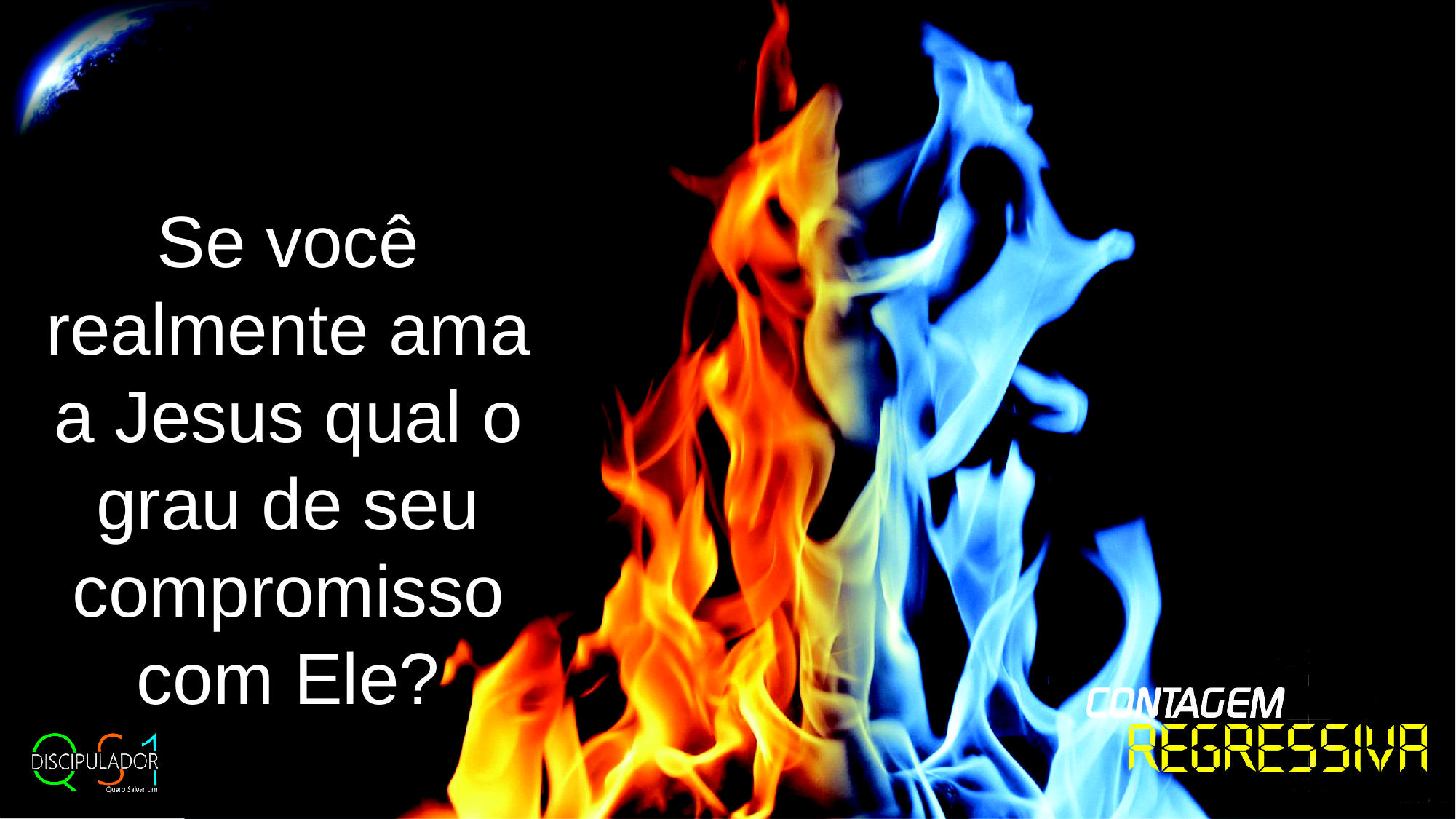

Se você realmente ama a Jesus qual o grau de seu compromisso com Ele?